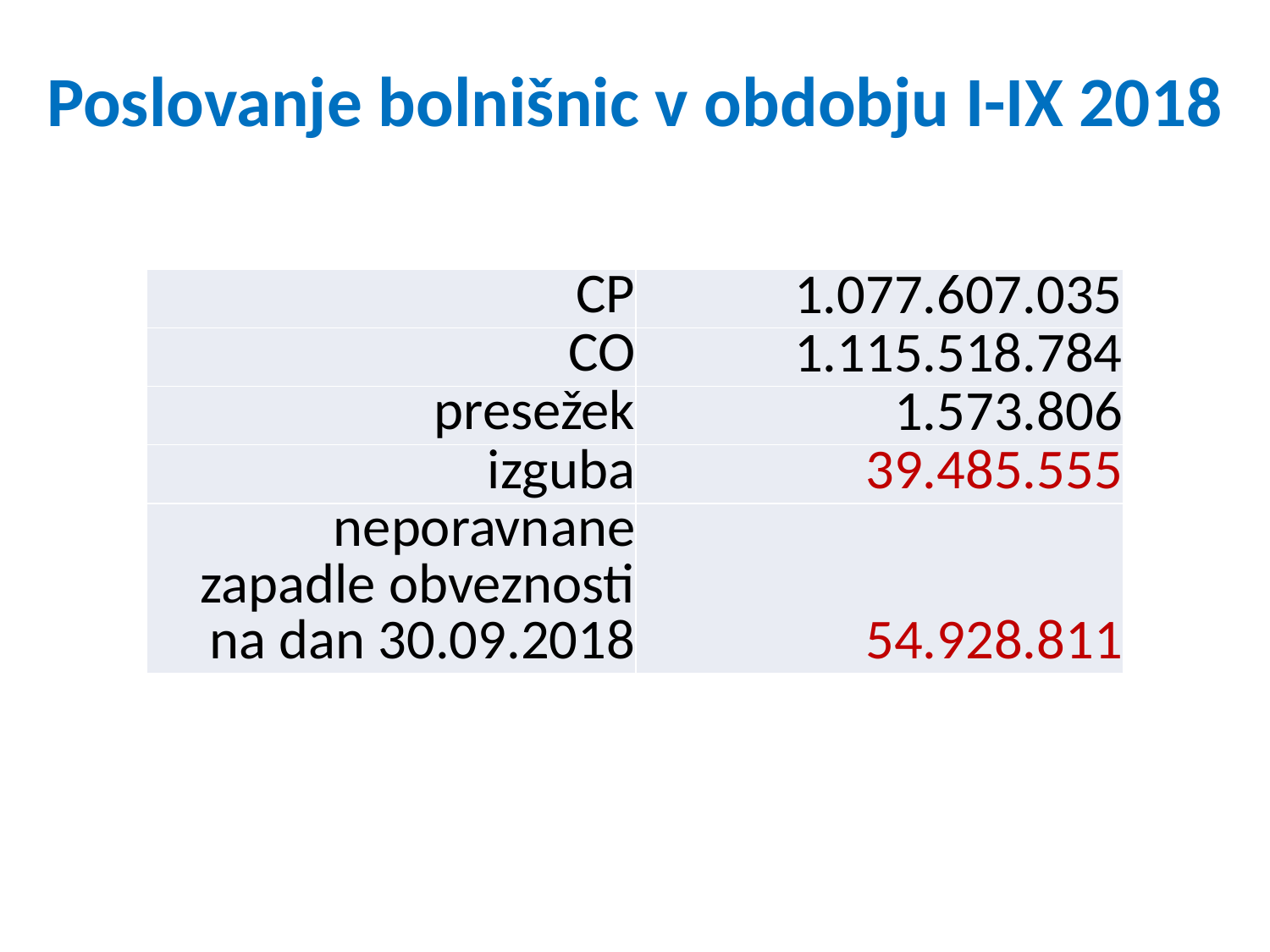

# Poslovanje bolnišnic v obdobju I-IX 2018
| CP | 1.077.607.035 |
| --- | --- |
| CO | 1.115.518.784 |
| presežek | 1.573.806 |
| izguba | 39.485.555 |
| neporavnane zapadle obveznosti na dan 30.09.2018 | 54.928.811 |